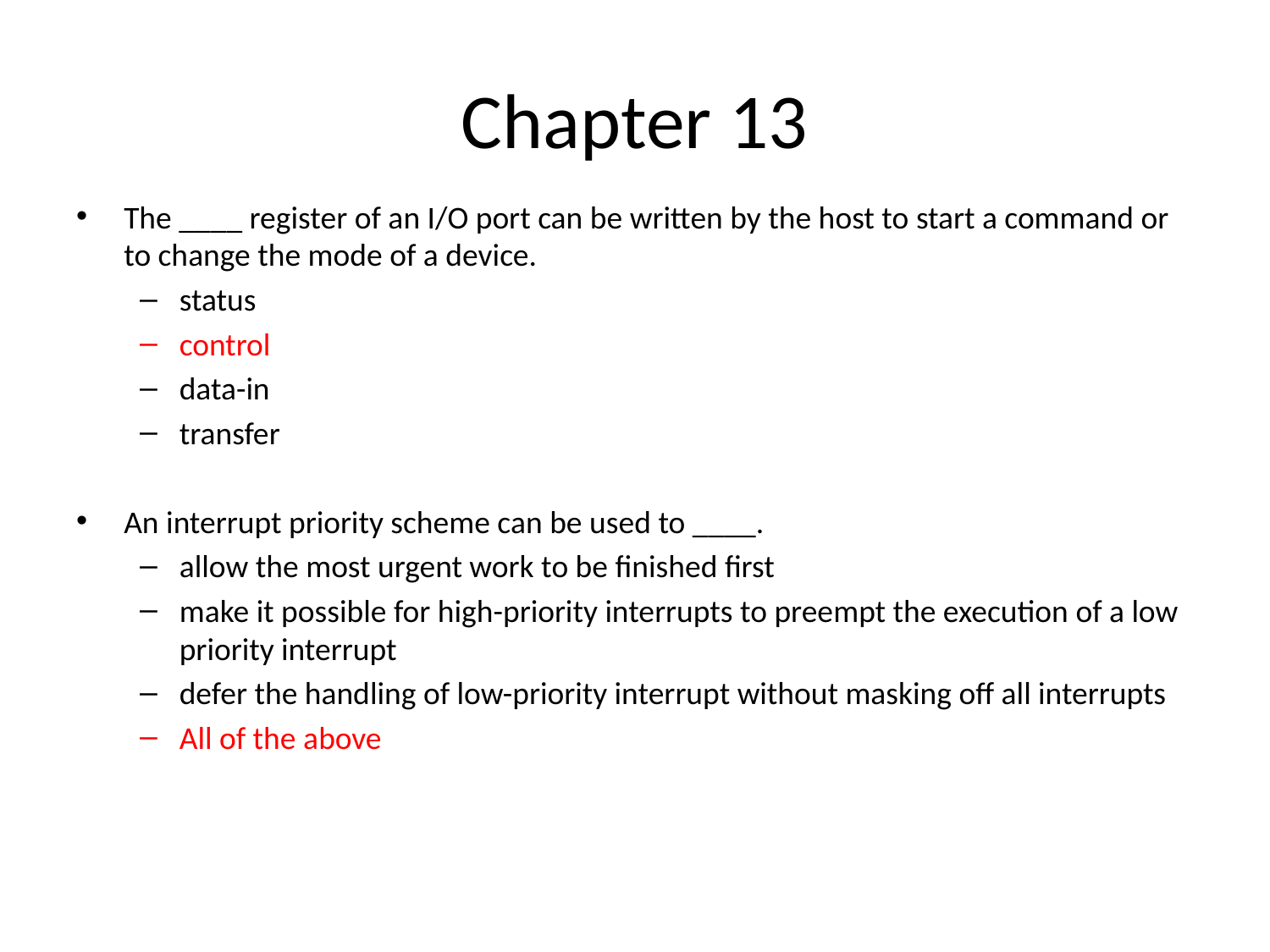

# Chapter 13
The ____ register of an I/O port can be written by the host to start a command or to change the mode of a device.
status
control
data-in
transfer

An interrupt priority scheme can be used to ____.
allow the most urgent work to be finished first
make it possible for high-priority interrupts to preempt the execution of a low priority interrupt
defer the handling of low-priority interrupt without masking off all interrupts
All of the above